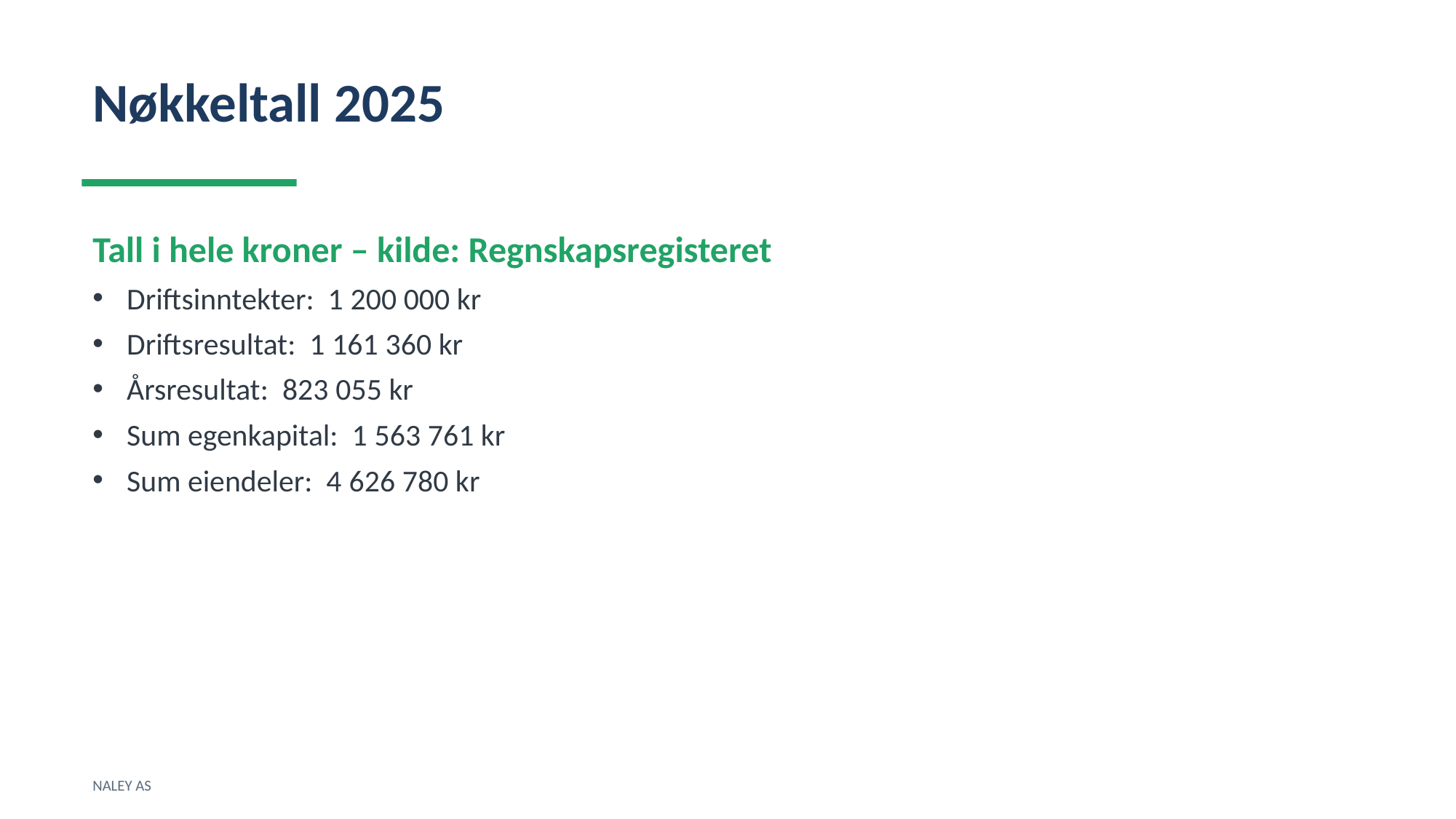

Nøkkeltall 2025

Tall i hele kroner – kilde: Regnskapsregisteret
Driftsinntekter:  1 200 000 kr
Driftsresultat:  1 161 360 kr
Årsresultat:  823 055 kr
Sum egenkapital:  1 563 761 kr
Sum eiendeler:  4 626 780 kr
NALEY AS